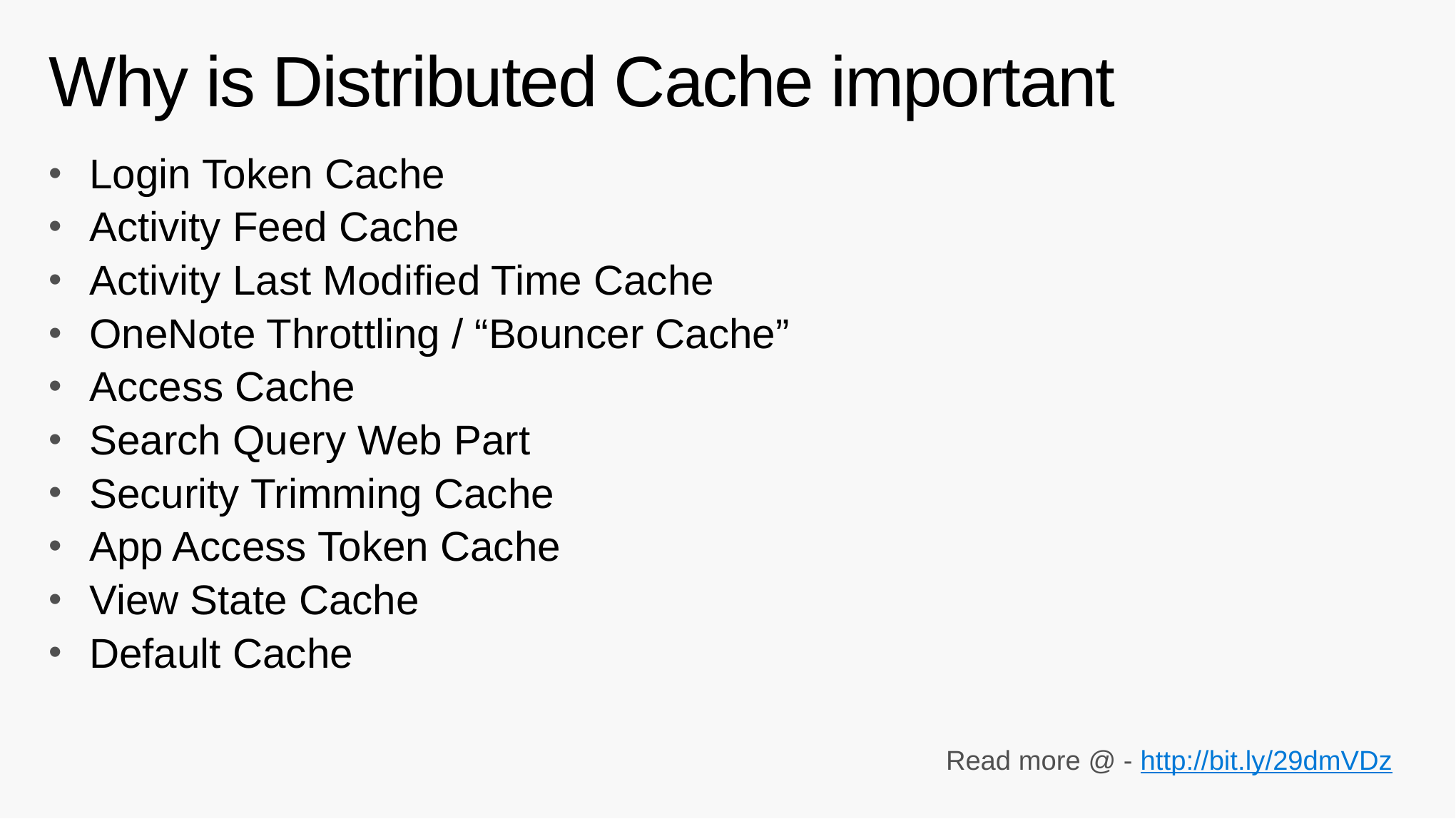

# Why is Distributed Cache important
Login Token Cache
Activity Feed Cache
Activity Last Modified Time Cache
OneNote Throttling / “Bouncer Cache”
Access Cache
Search Query Web Part
Security Trimming Cache
App Access Token Cache
View State Cache
Default Cache
Read more @ - http://bit.ly/29dmVDz